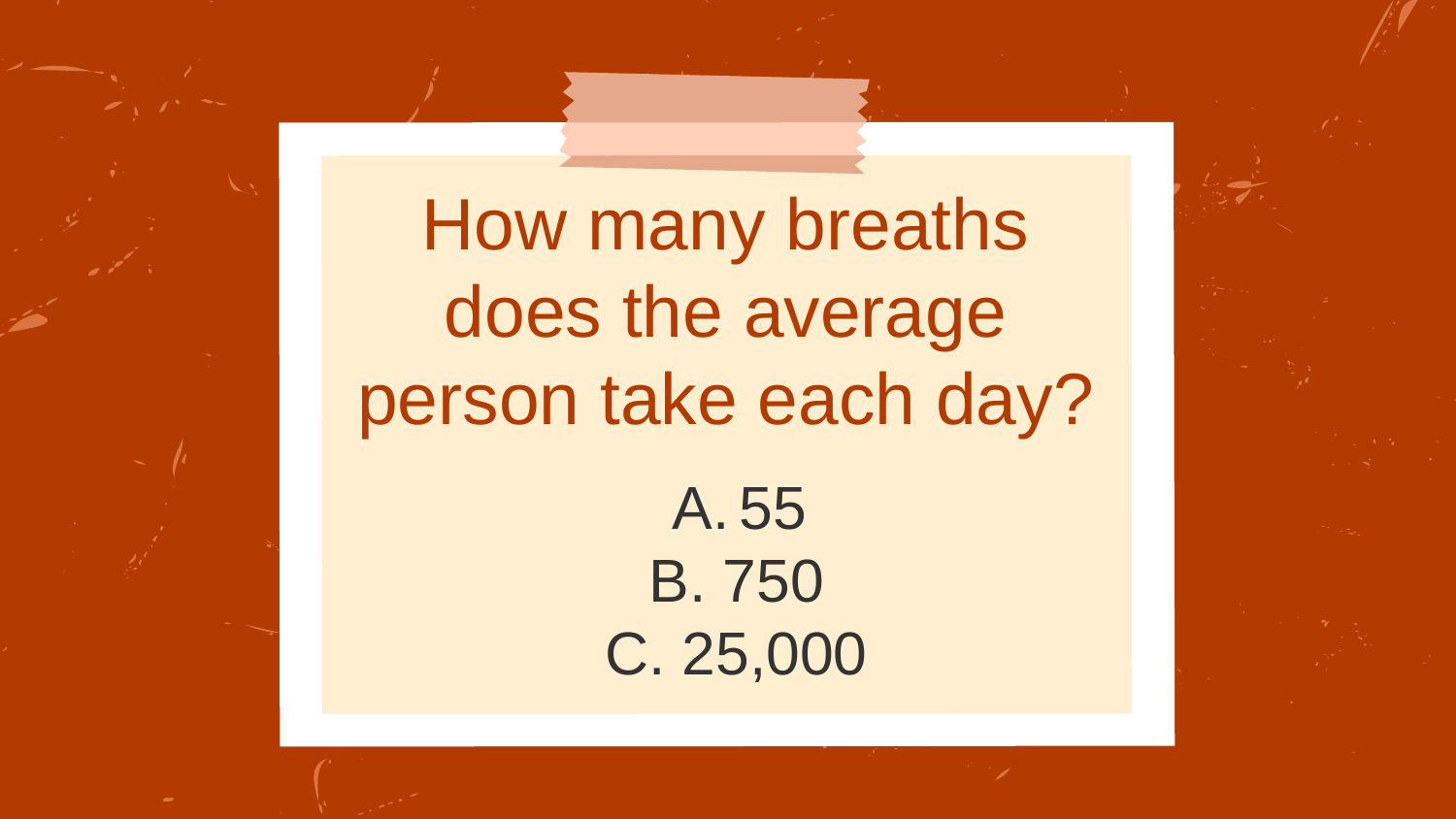

# How many breaths does the average person take each day?
55
B. 750
C. 25,000